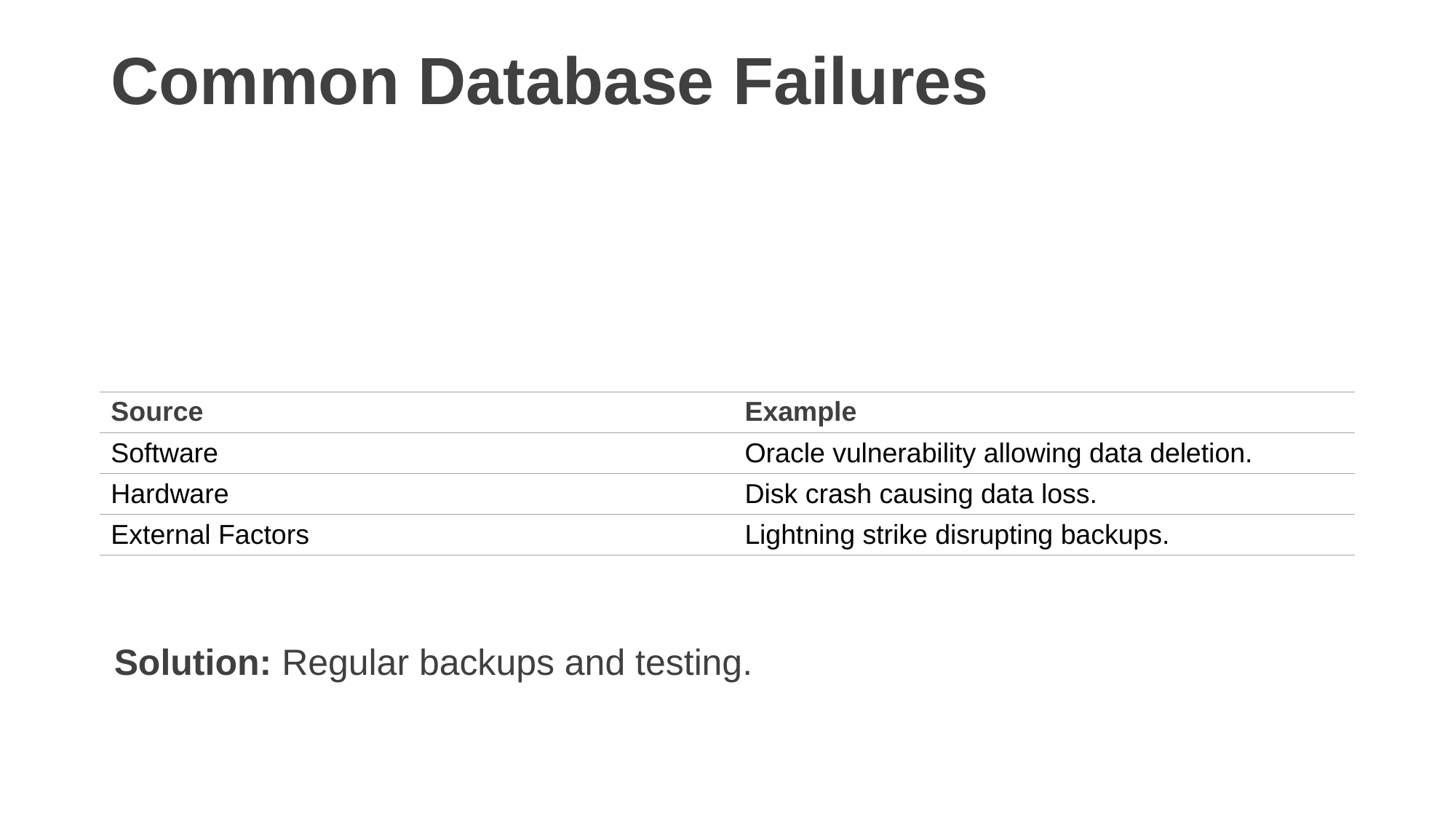

# Common Database Failures
| Source | Example |
| --- | --- |
| Software | Oracle vulnerability allowing data deletion. |
| Hardware | Disk crash causing data loss. |
| External Factors | Lightning strike disrupting backups. |
Solution: Regular backups and testing.